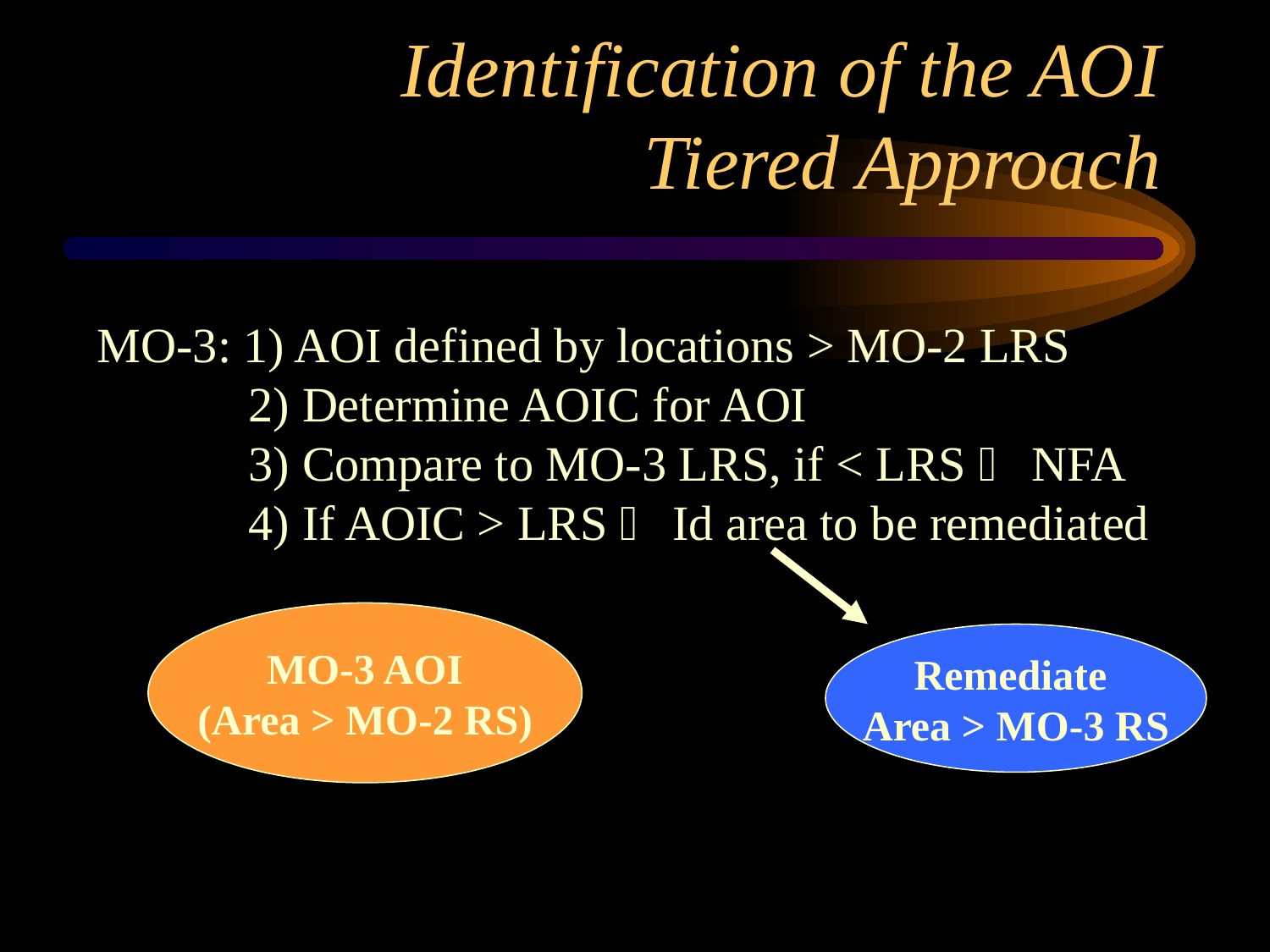

# Identification of the AOI Tiered Approach

MO-3: 1) AOI defined by locations > MO-2 LRS
	  2) Determine AOIC for AOI
	  3) Compare to MO-3 LRS, if < LRS → NFA
	  4) If AOIC > LRS → Id area to be remediated

MO-3 AOI
(Area > MO-2 RS)
Remediate
Area > MO-3 RS